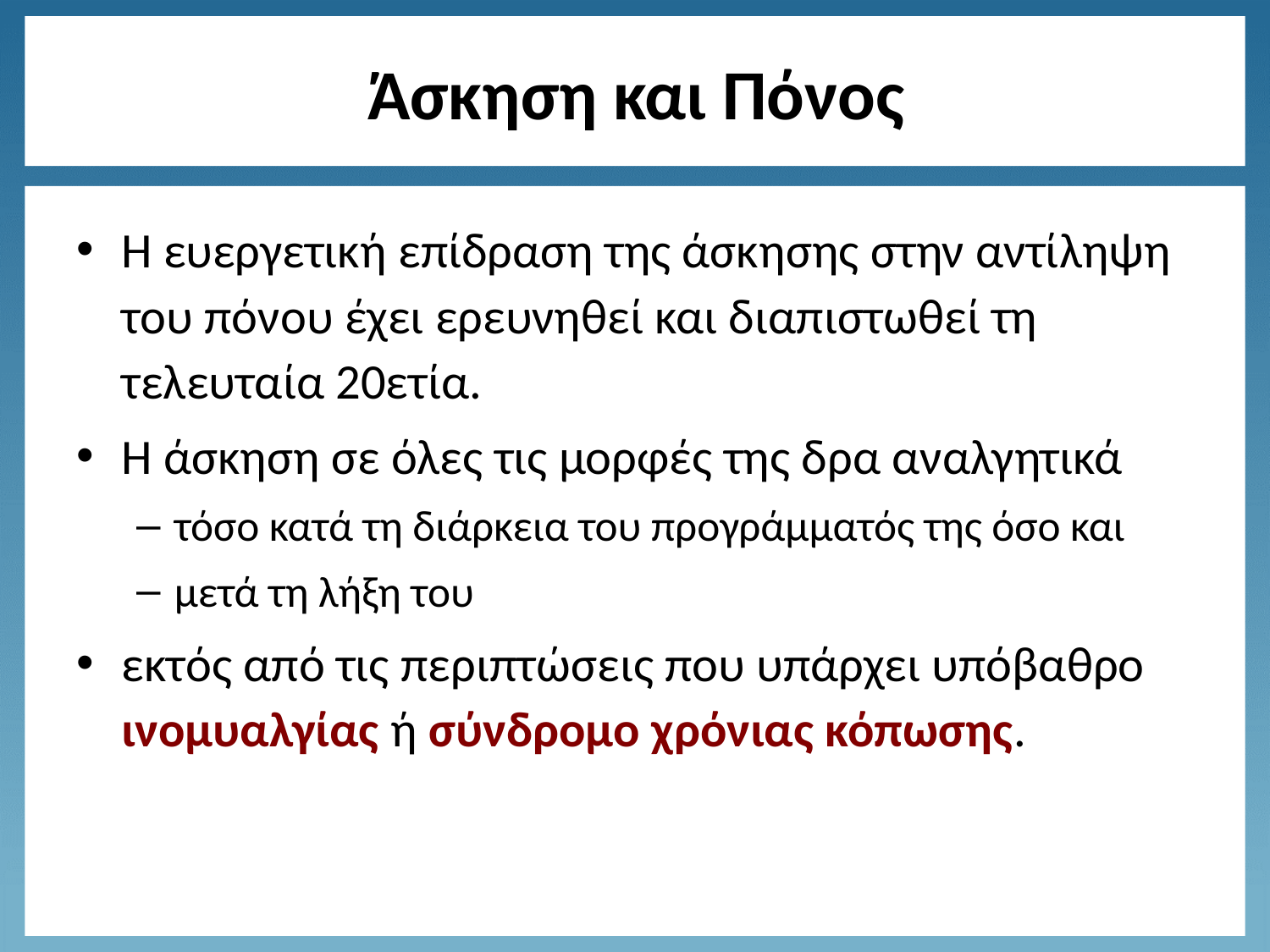

# Άσκηση και Πόνος
Η ευεργετική επίδραση της άσκησης στην αντίληψη του πόνου έχει ερευνηθεί και διαπιστωθεί τη τελευταία 20ετία.
Η άσκηση σε όλες τις μορφές της δρα αναλγητικά
τόσο κατά τη διάρκεια του προγράμματός της όσο και
μετά τη λήξη του
εκτός από τις περιπτώσεις που υπάρχει υπόβαθρο ινομυαλγίας ή σύνδρομο χρόνιας κόπωσης.